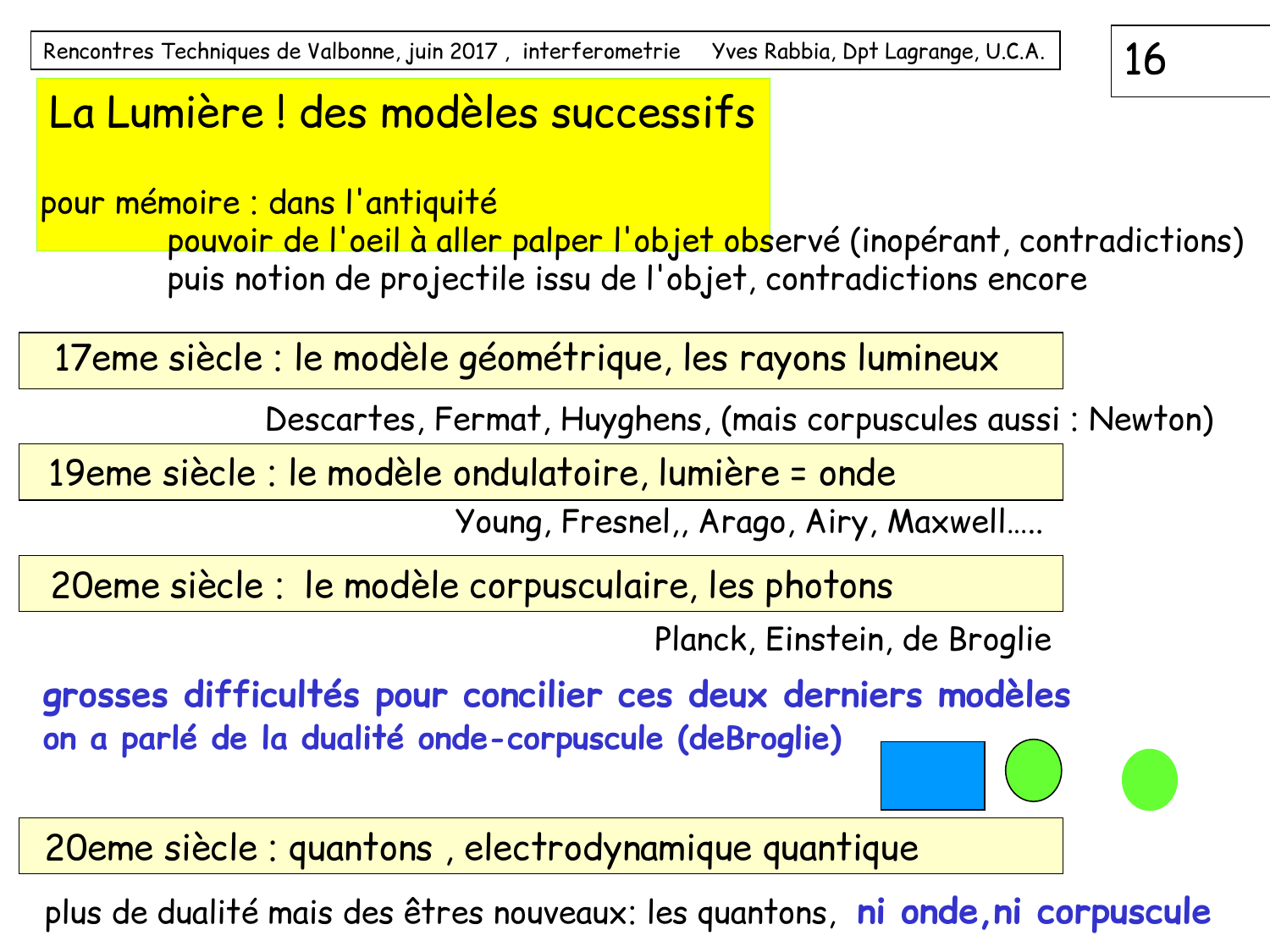

# La Lumière ! des modèles successifs
pour mémoire : dans l'antiquité
	pouvoir de l'oeil à aller palper l'objet observé (inopérant, contradictions)
	puis notion de projectile issu de l'objet, contradictions encore
17eme siècle : le modèle géométrique, les rayons lumineux

Descartes, Fermat, Huyghens, (mais corpuscules aussi : Newton)
19eme siècle : le modèle ondulatoire, lumière = onde

Young, Fresnel,, Arago, Airy, Maxwell…..

20eme siècle :	le modèle corpusculaire, les photons
Planck, Einstein, de Broglie
grosses difficultés pour concilier ces deux derniers modèles
on a parlé de la dualité onde-corpuscule (deBroglie)

20eme siècle : quantons , electrodynamique quantique

plus de dualité mais des êtres nouveaux: les quantons,  ni onde,ni corpuscule